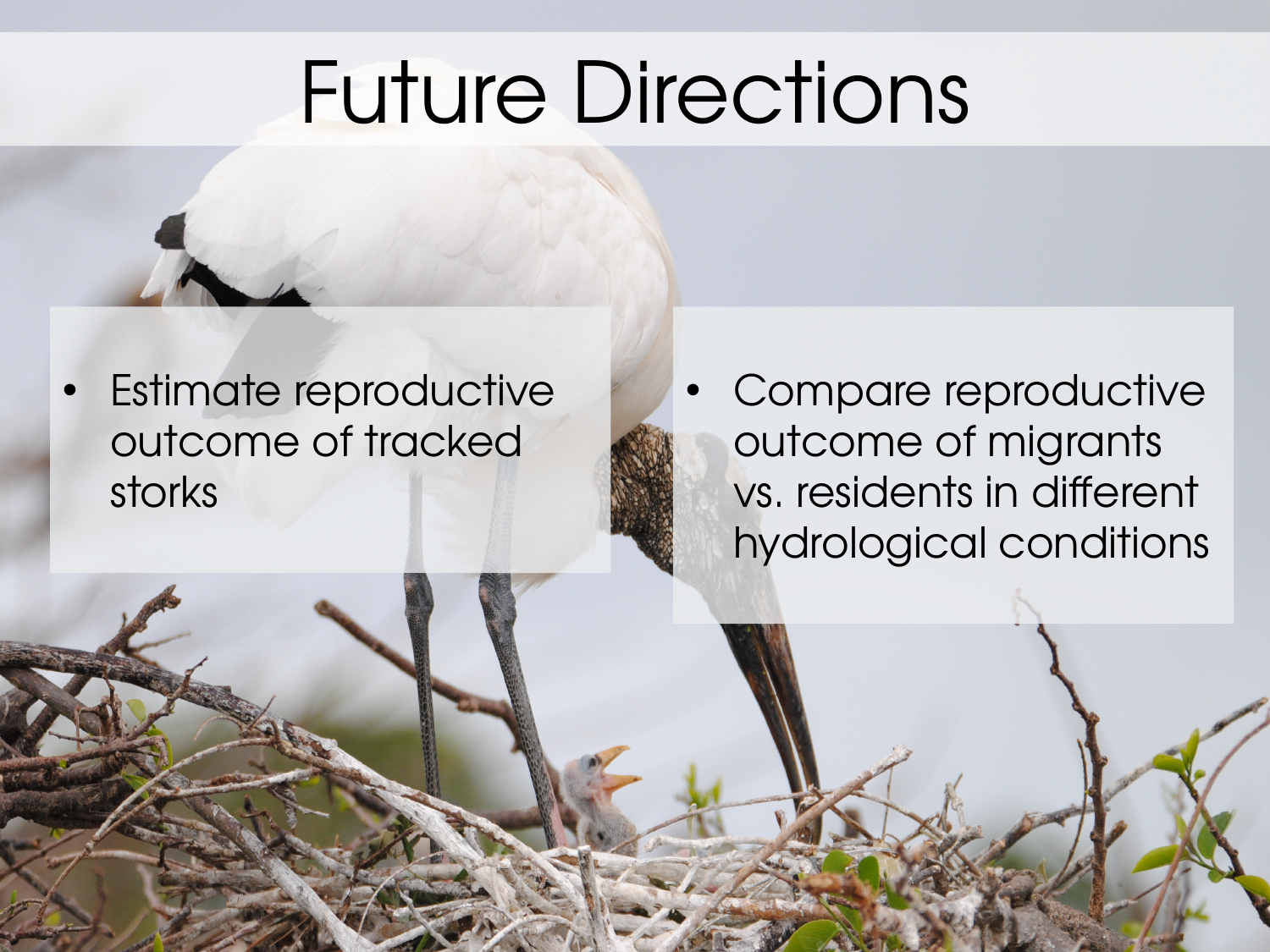

Future Directions

Estimate reproductive outcome of tracked storks

Compare reproductive outcome of migrants vs. residents in different hydrological conditions